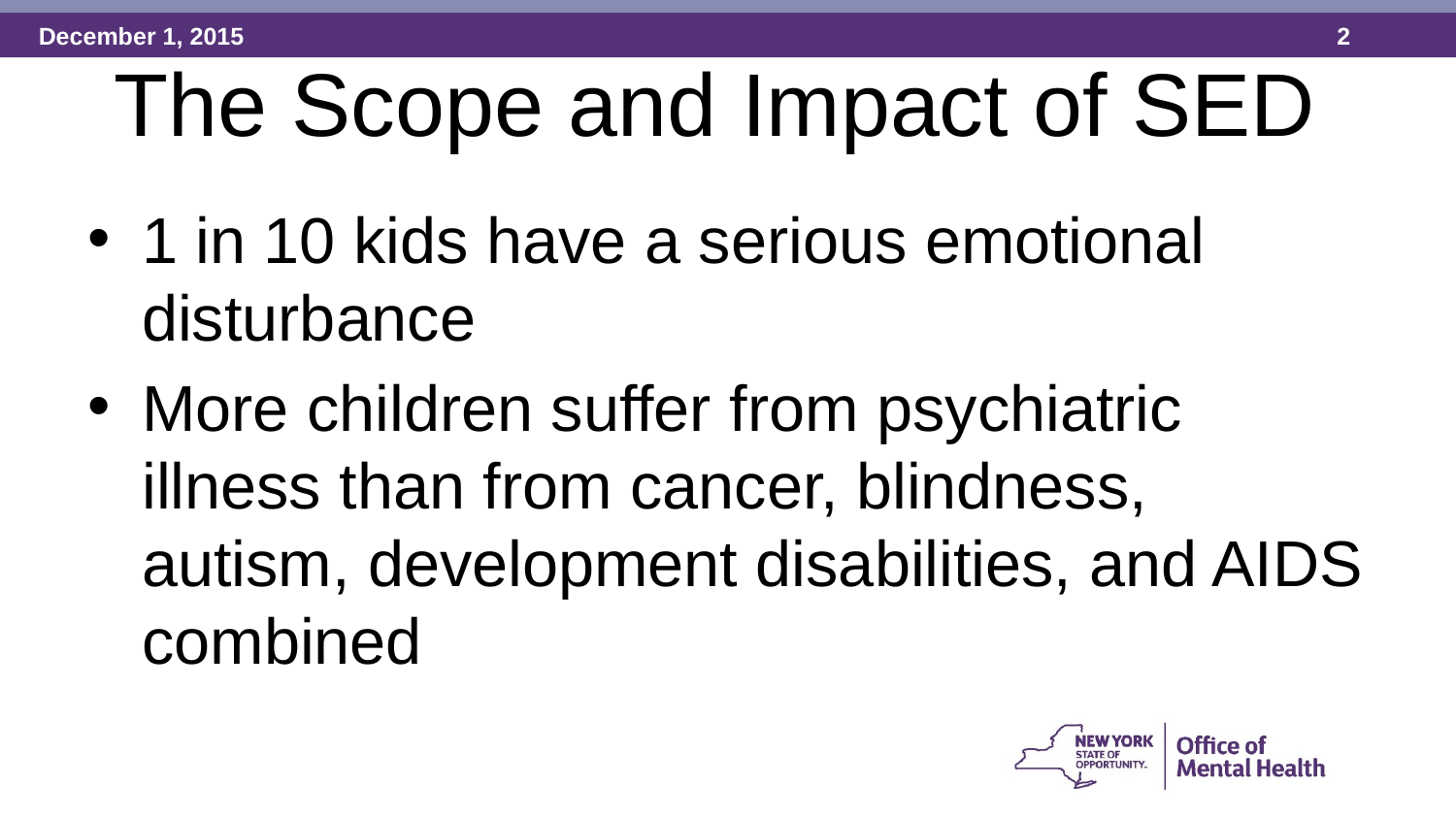

# The Scope and Impact of SED
1 in 10 kids have a serious emotional disturbance
More children suffer from psychiatric illness than from cancer, blindness, autism, development disabilities, and AIDS combined